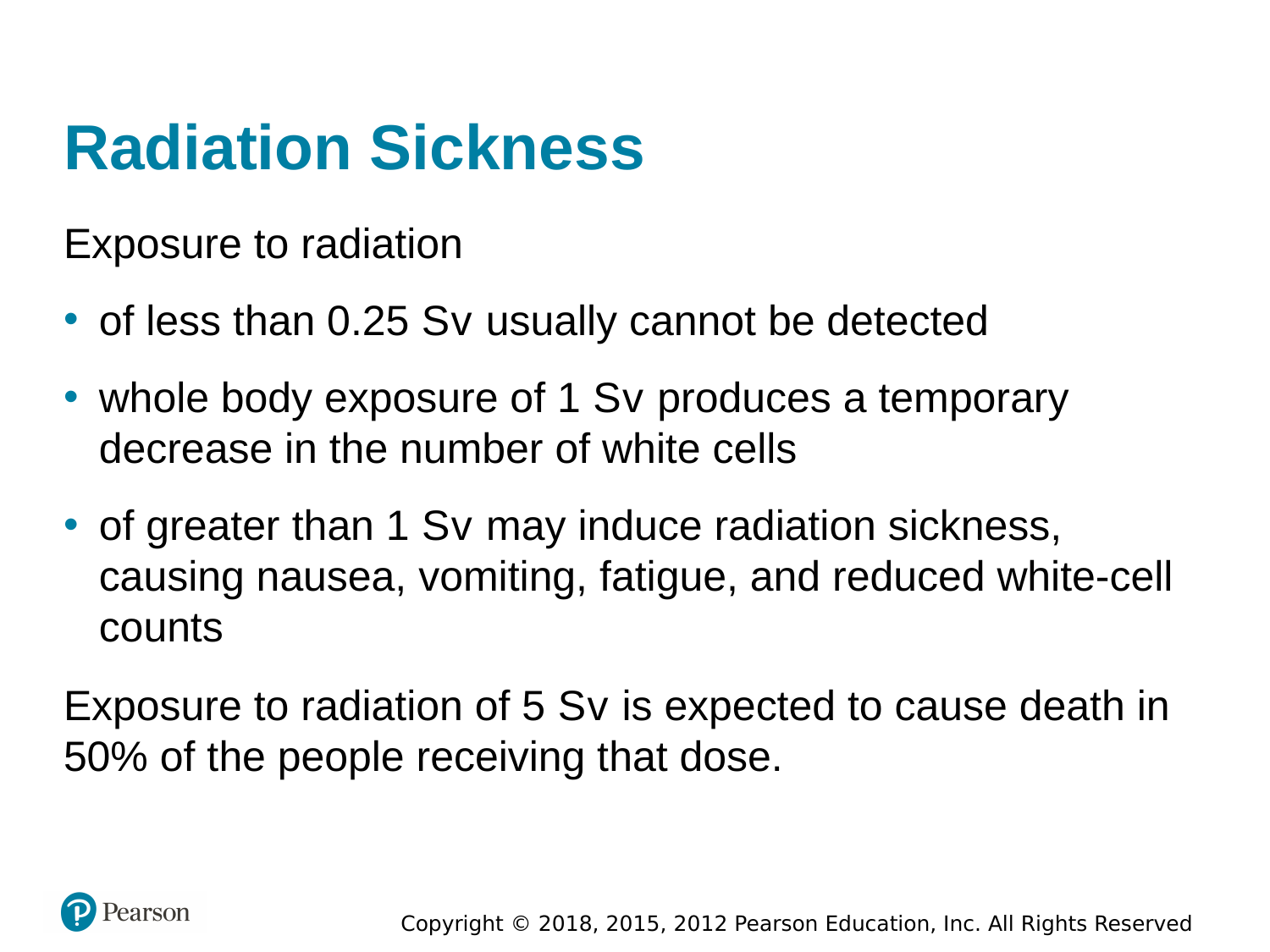

# Radiation Sickness
Exposure to radiation
of less than 0.25 Sievert usually cannot be detected
whole body exposure of 1 Sievert produces a temporary decrease in the number of white cells
of greater than 1 Sievert may induce radiation sickness, causing nausea, vomiting, fatigue, and reduced white-cell counts
Exposure to radiation of 5 Sievert is expected to cause death in 50% of the people receiving that dose.